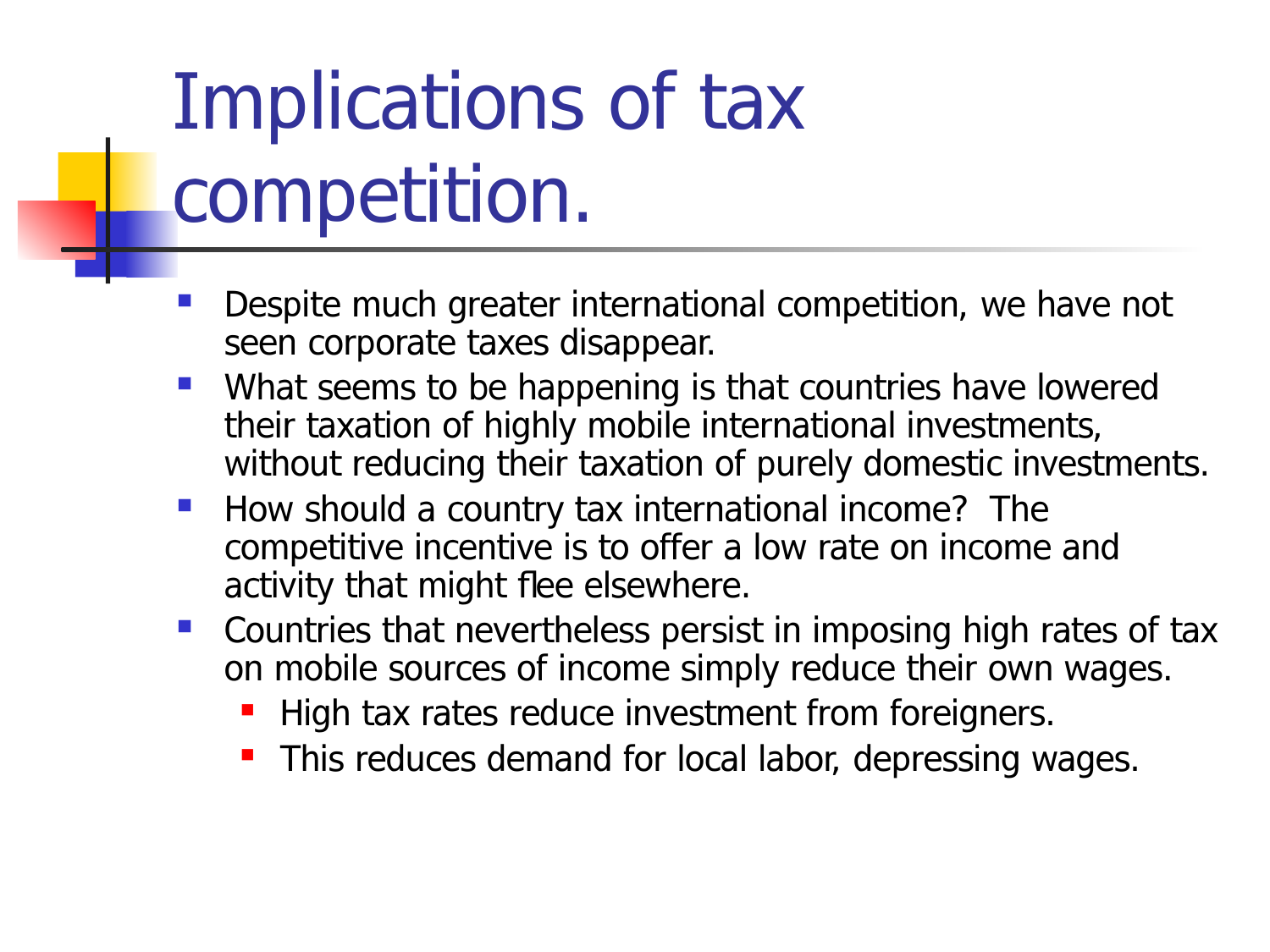

# Implications of tax competition.
Despite much greater international competition, we have not seen corporate taxes disappear.
What seems to be happening is that countries have lowered their taxation of highly mobile international investments, without reducing their taxation of purely domestic investments.
How should a country tax international income?  The competitive incentive is to offer a low rate on income and activity that might flee elsewhere.
Countries that nevertheless persist in imposing high rates of tax on mobile sources of income simply reduce their own wages.
High tax rates reduce investment from foreigners.
This reduces demand for local labor, depressing wages.